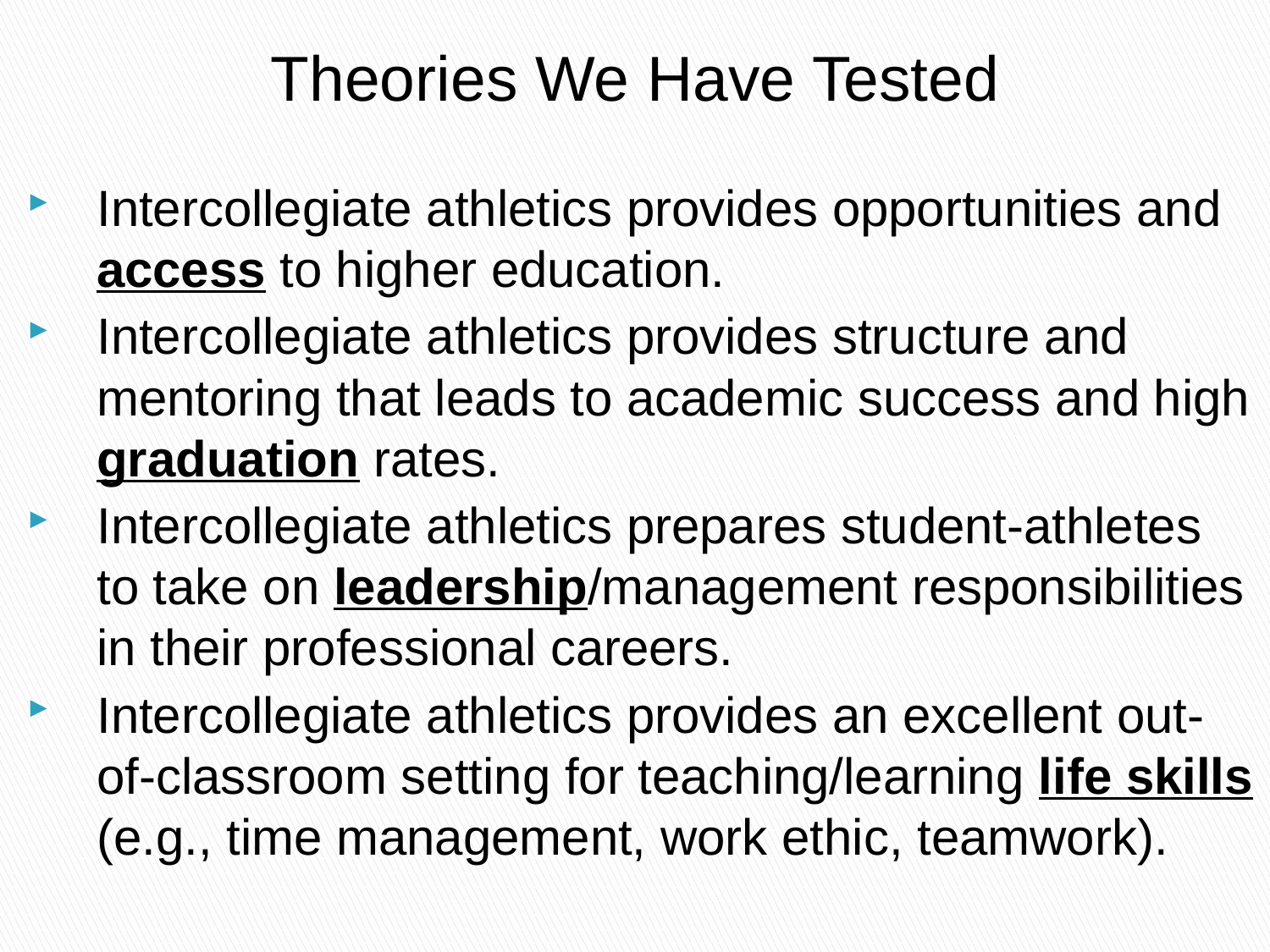

Theories We Have Tested
Intercollegiate athletics provides opportunities and access to higher education.
Intercollegiate athletics provides structure and mentoring that leads to academic success and high graduation rates.
Intercollegiate athletics prepares student-athletes to take on leadership/management responsibilities in their professional careers.
Intercollegiate athletics provides an excellent out-of-classroom setting for teaching/learning life skills (e.g., time management, work ethic, teamwork).